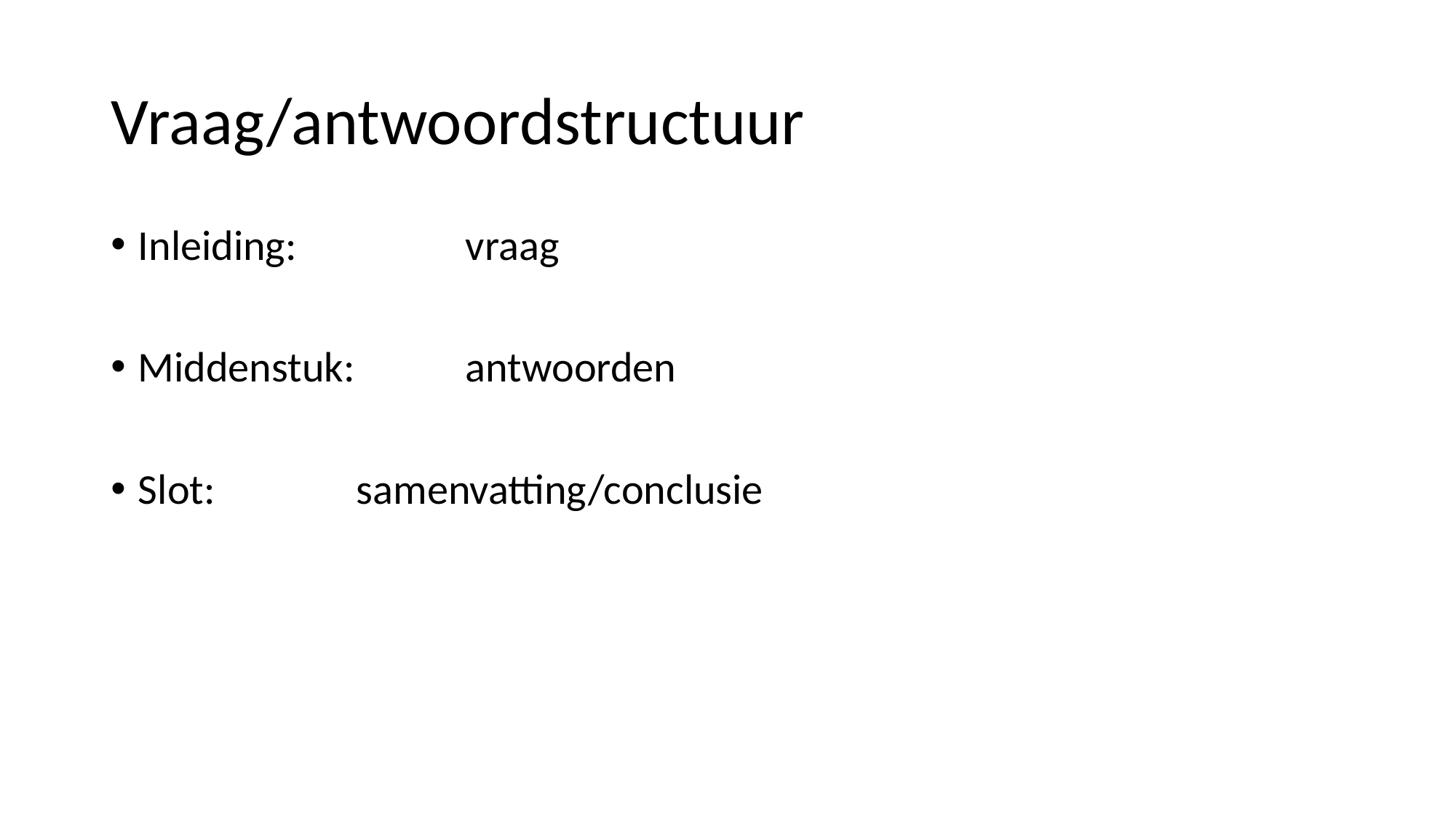

# Vraag/antwoordstructuur
Inleiding: 		vraag

Middenstuk: 	antwoorden

Slot: 		samenvatting/conclusie